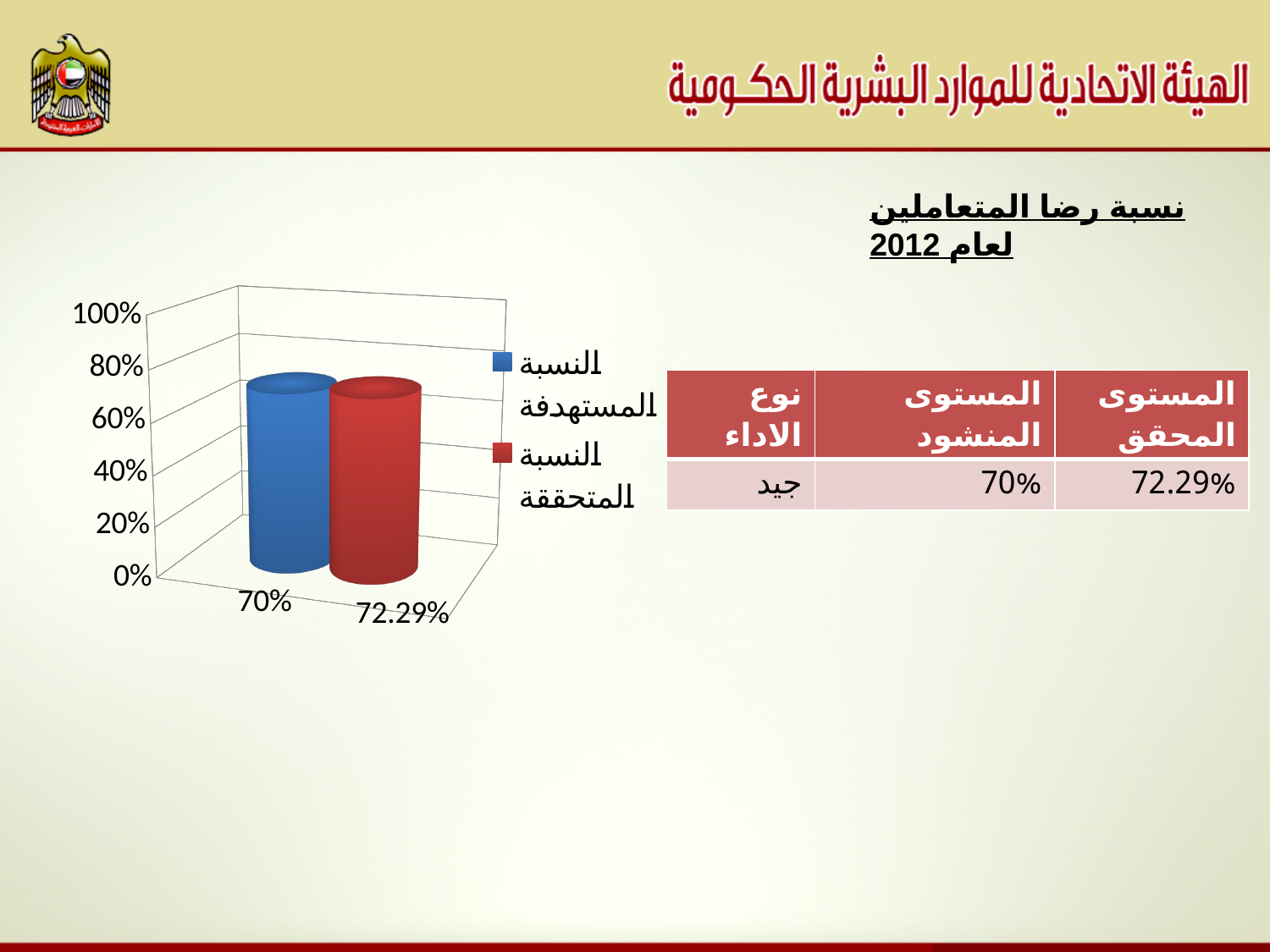

[unsupported chart]

نسبة رضا المتعاملين لعام 2012
| نوع الاداء | المستوى المنشود | المستوى المحقق |
| --- | --- | --- |
| جيد | 70% | 72.29% |